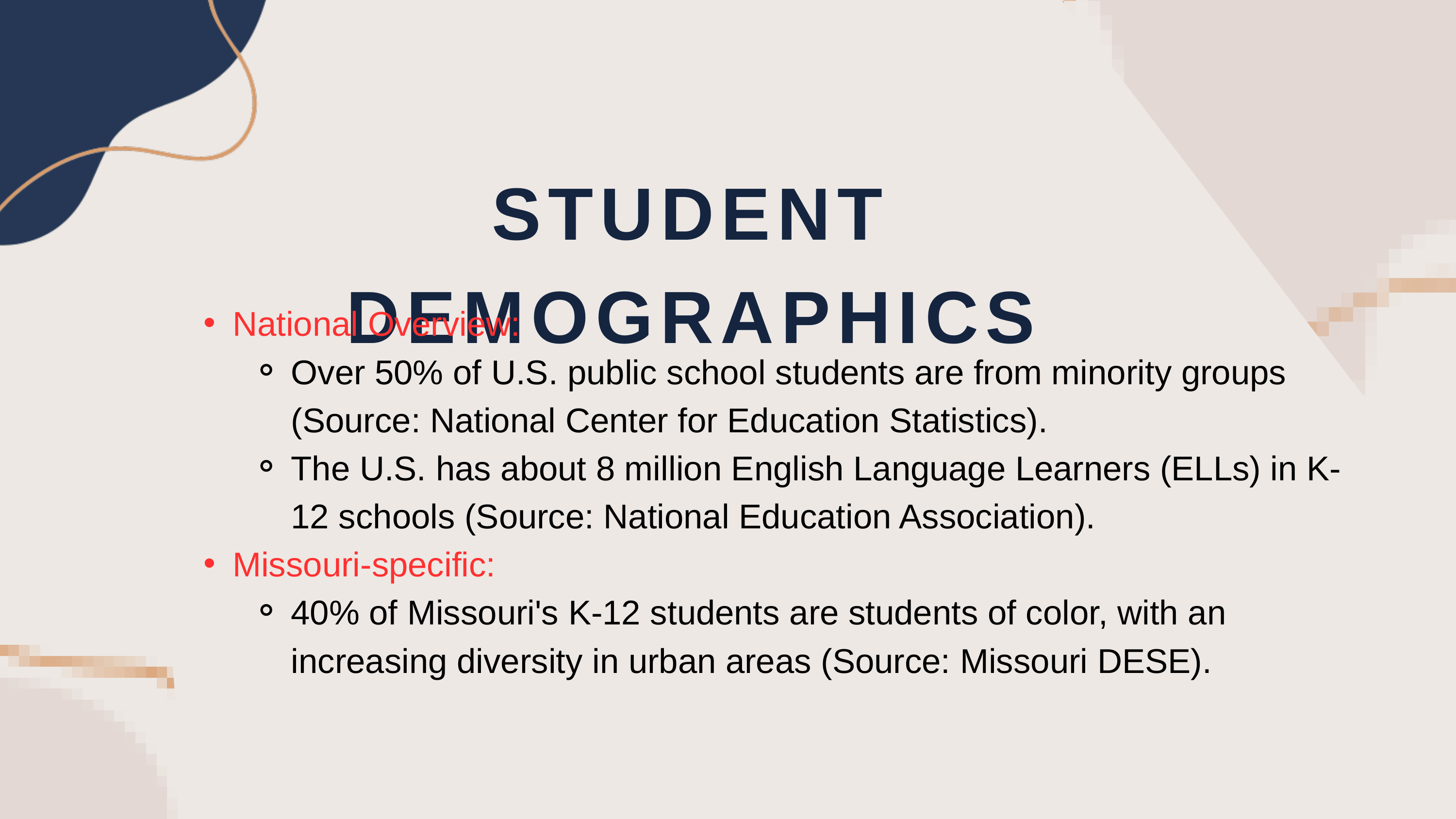

STUDENT DEMOGRAPHICS
National Overview:
Over 50% of U.S. public school students are from minority groups (Source: National Center for Education Statistics).
The U.S. has about 8 million English Language Learners (ELLs) in K-12 schools (Source: National Education Association).
Missouri-specific:
40% of Missouri's K-12 students are students of color, with an increasing diversity in urban areas (Source: Missouri DESE).